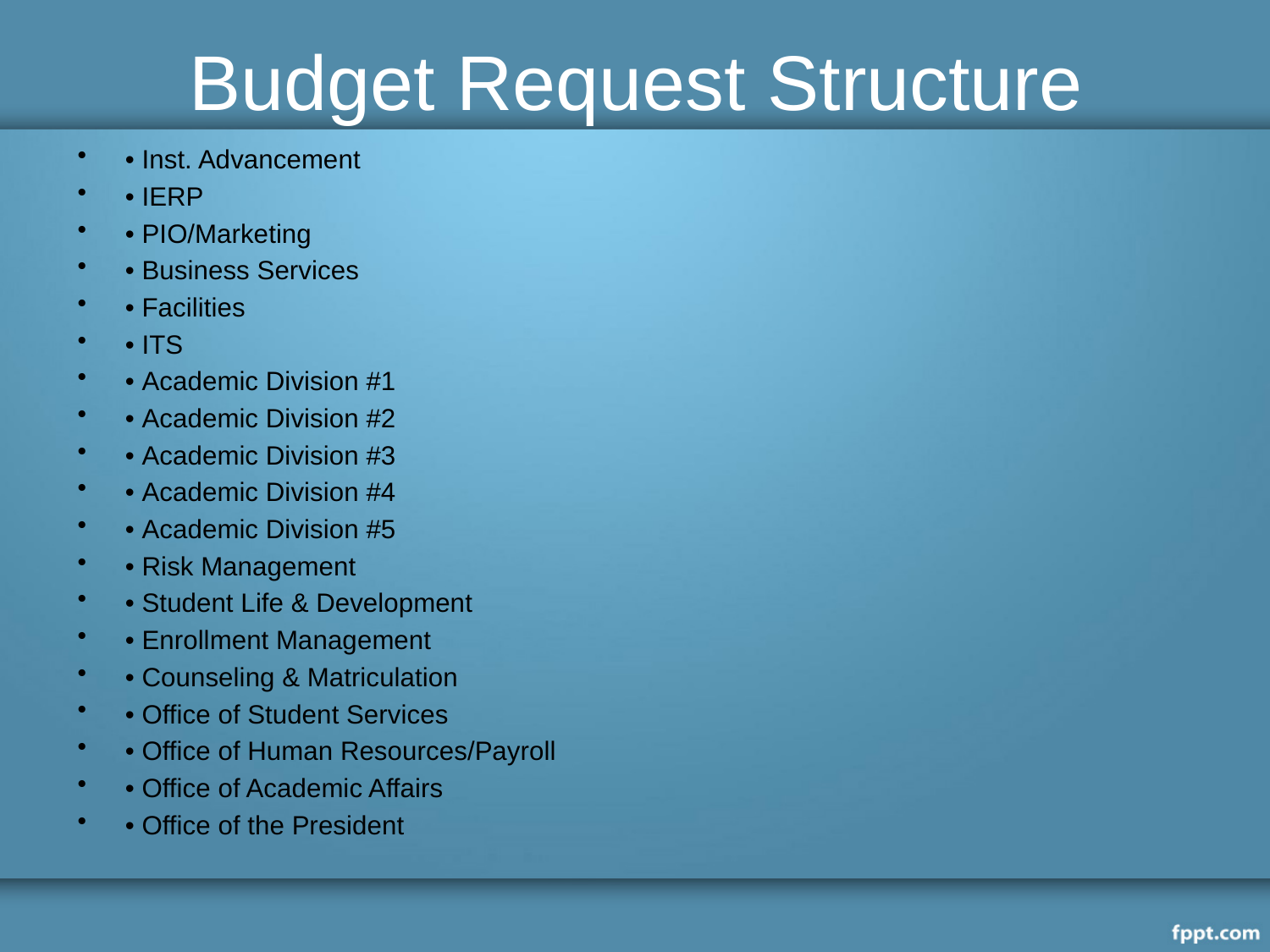

# Budget Request Structure
• Inst. Advancement
• IERP
• PIO/Marketing
• Business Services
• Facilities
• ITS
• Academic Division #1
• Academic Division #2
• Academic Division #3
• Academic Division #4
• Academic Division #5
• Risk Management
• Student Life & Development
• Enrollment Management
• Counseling & Matriculation
• Office of Student Services
• Office of Human Resources/Payroll
• Office of Academic Affairs
• Office of the President